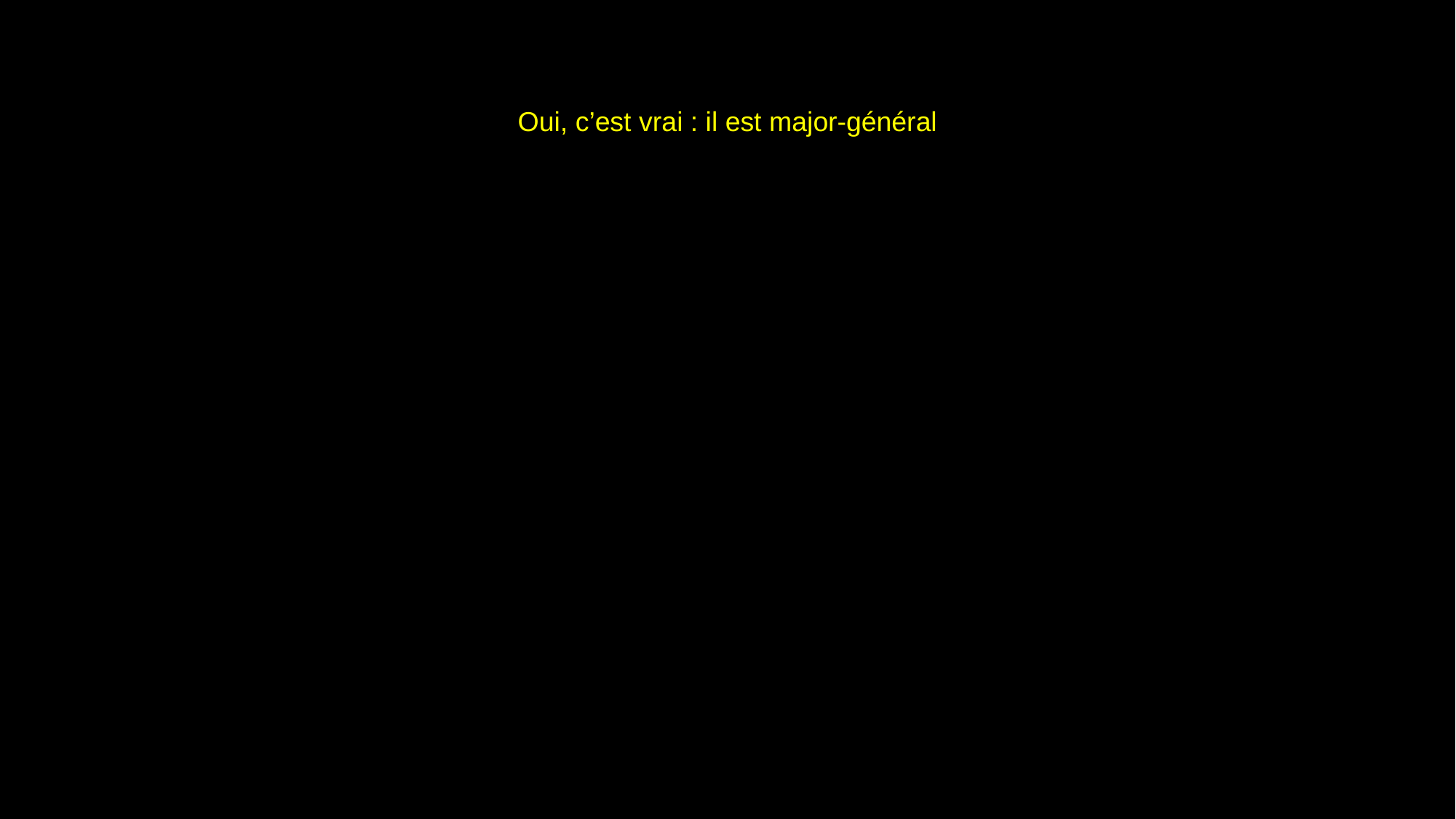

# Oui, c’est vrai : il est major-général